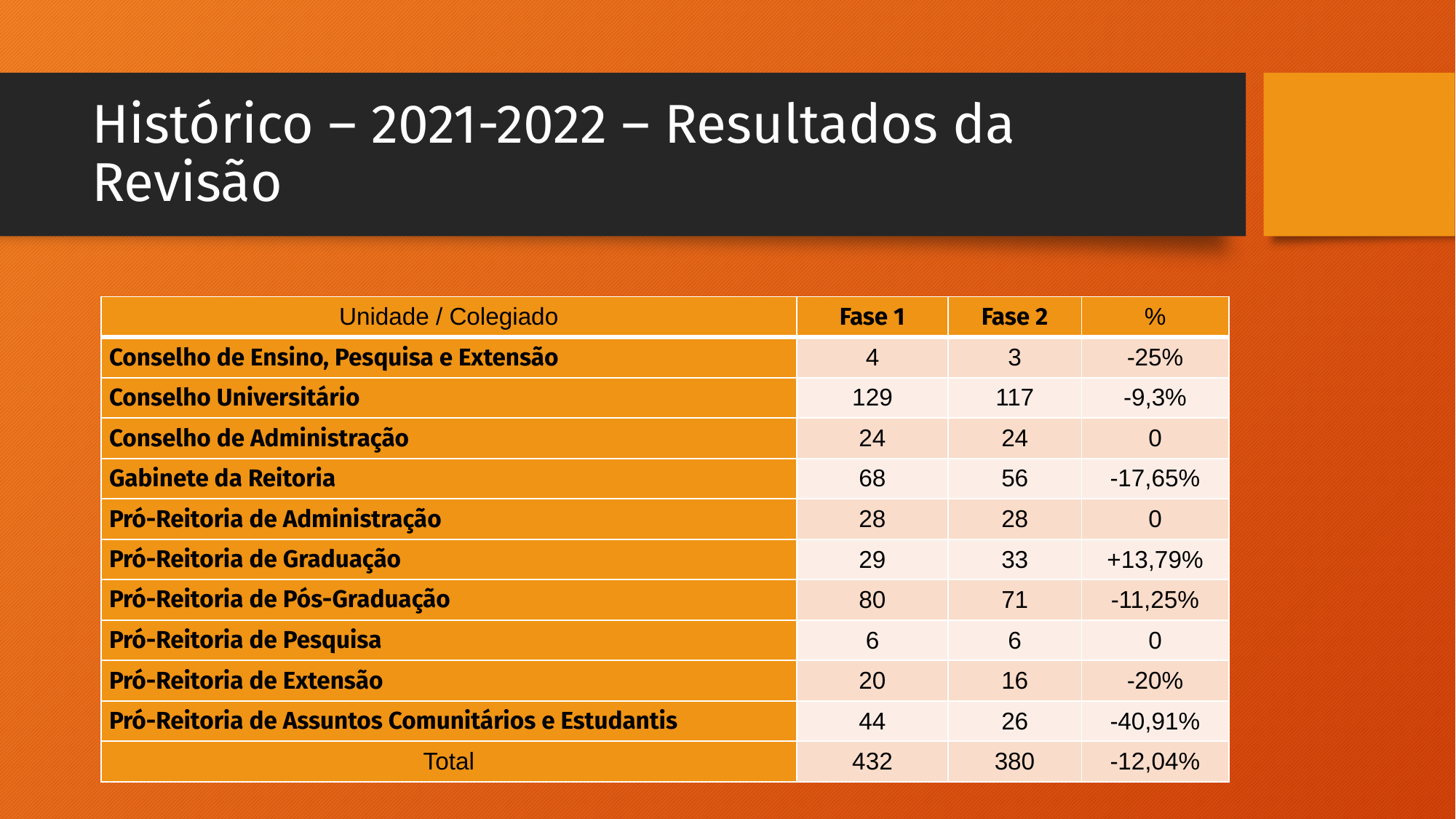

# Histórico – 2021-2022 – Resultados da Revisão
| Unidade / Colegiado | Fase 1 | Fase 2 | % |
| --- | --- | --- | --- |
| Conselho de Ensino, Pesquisa e Extensão | 4 | 3 | -25% |
| Conselho Universitário | 129 | 117 | -9,3% |
| Conselho de Administração | 24 | 24 | 0 |
| Gabinete da Reitoria | 68 | 56 | -17,65% |
| Pró-Reitoria de Administração | 28 | 28 | 0 |
| Pró-Reitoria de Graduação | 29 | 33 | +13,79% |
| Pró-Reitoria de Pós-Graduação | 80 | 71 | -11,25% |
| Pró-Reitoria de Pesquisa | 6 | 6 | 0 |
| Pró-Reitoria de Extensão | 20 | 16 | -20% |
| Pró-Reitoria de Assuntos Comunitários e Estudantis | 44 | 26 | -40,91% |
| Total | 432 | 380 | -12,04% |